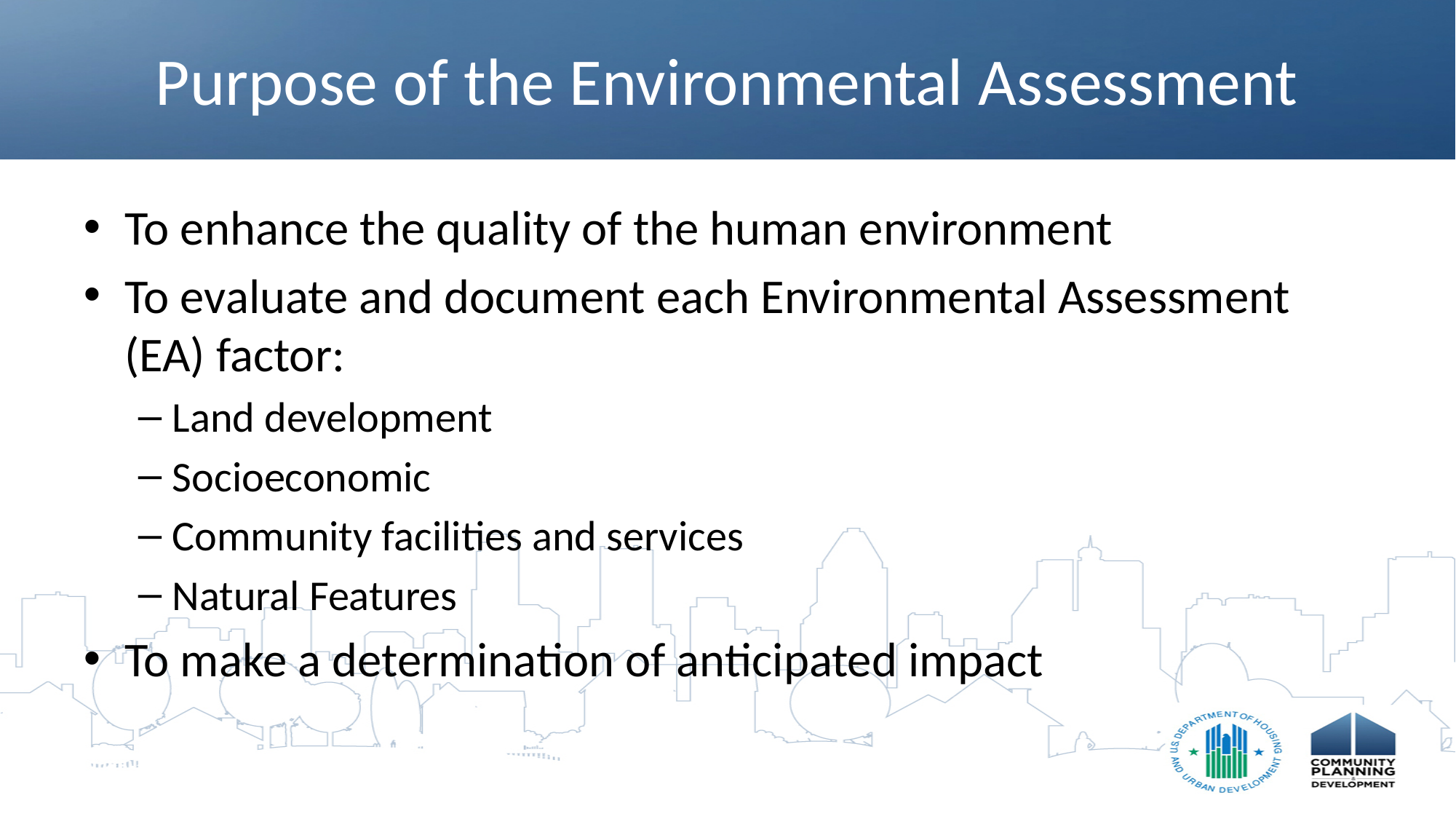

# Purpose of the Environmental Assessment
To enhance the quality of the human environment
To evaluate and document each Environmental Assessment (EA) factor:
Land development
Socioeconomic
Community facilities and services
Natural Features
To make a determination of anticipated impact